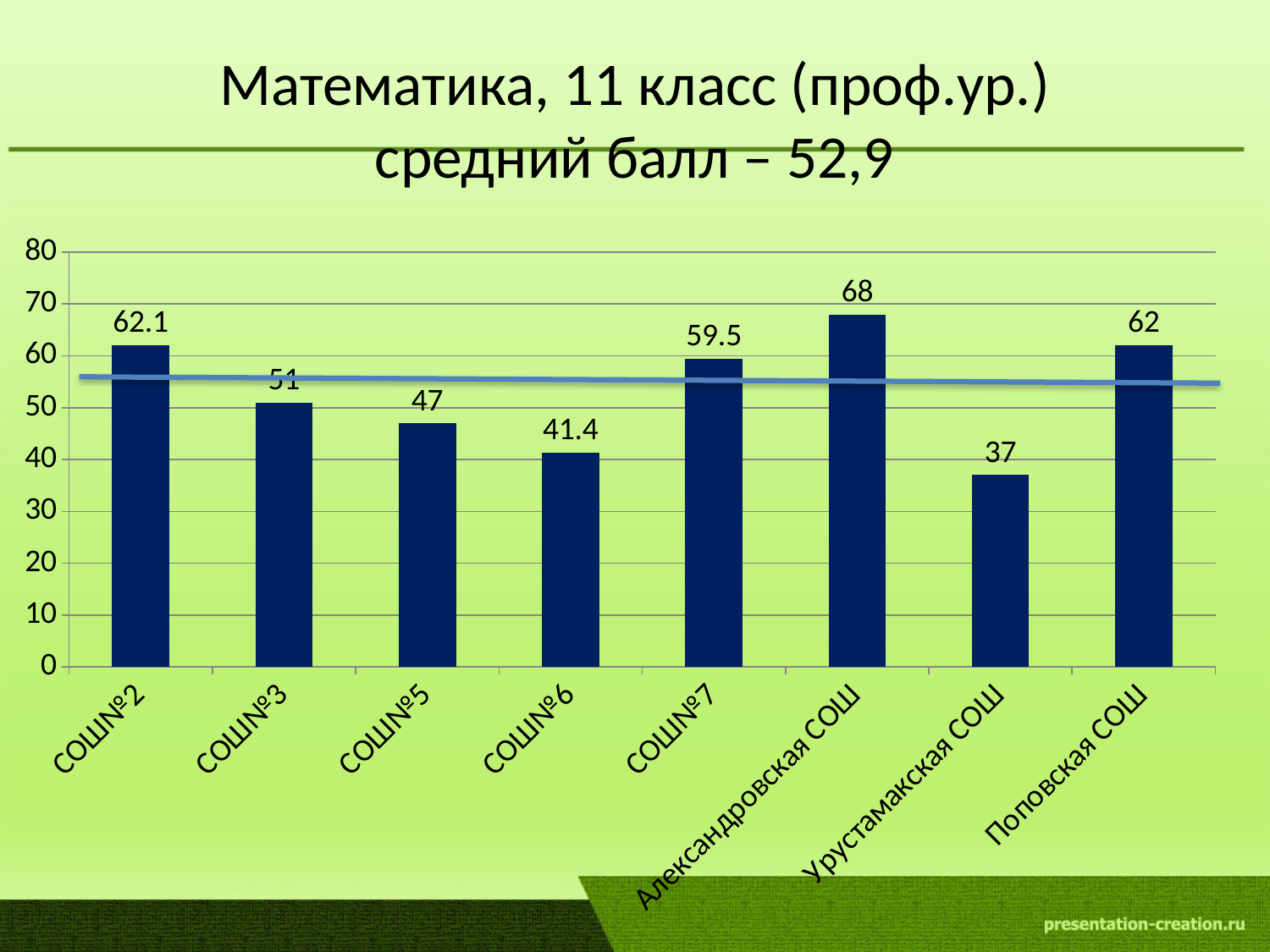

# Математика, 11 класс (проф.ур.) средний балл – 52,9

### Chart

| Category | Ряд 1 |
|---|---|
| СОШ№2 | 62.1 |
| СОШ№3 | 51.0 |
| СОШ№5 | 47.0 |
| СОШ№6 | 41.4 |
| СОШ№7 | 59.5 |
| Александровская СОШ | 68.0 |
| Урустамакская СОШ | 37.0 |
| Поповская СОШ | 62.0 |